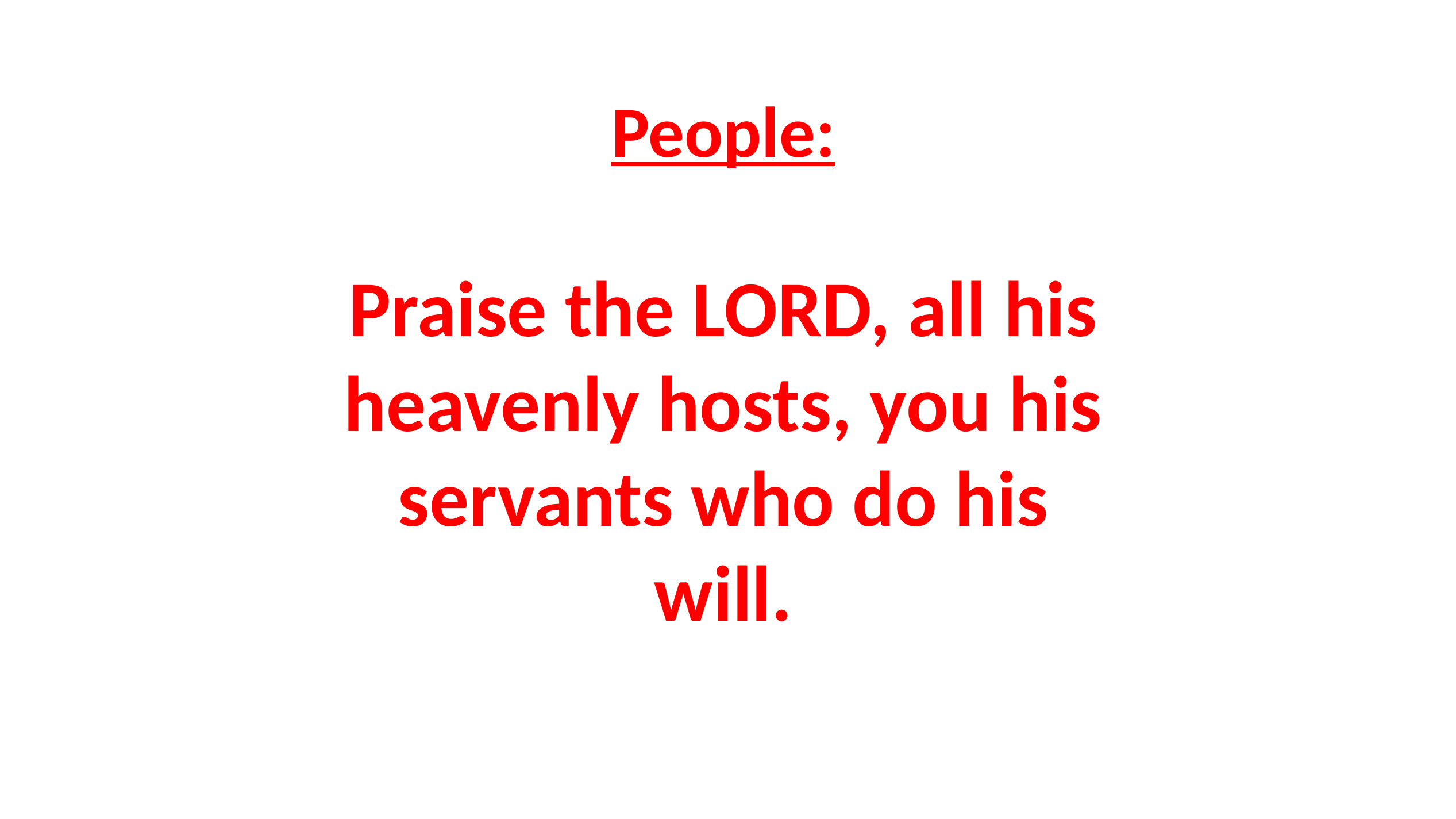

# People: Praise the LORD, all his heavenly hosts, you his servants who do his will.